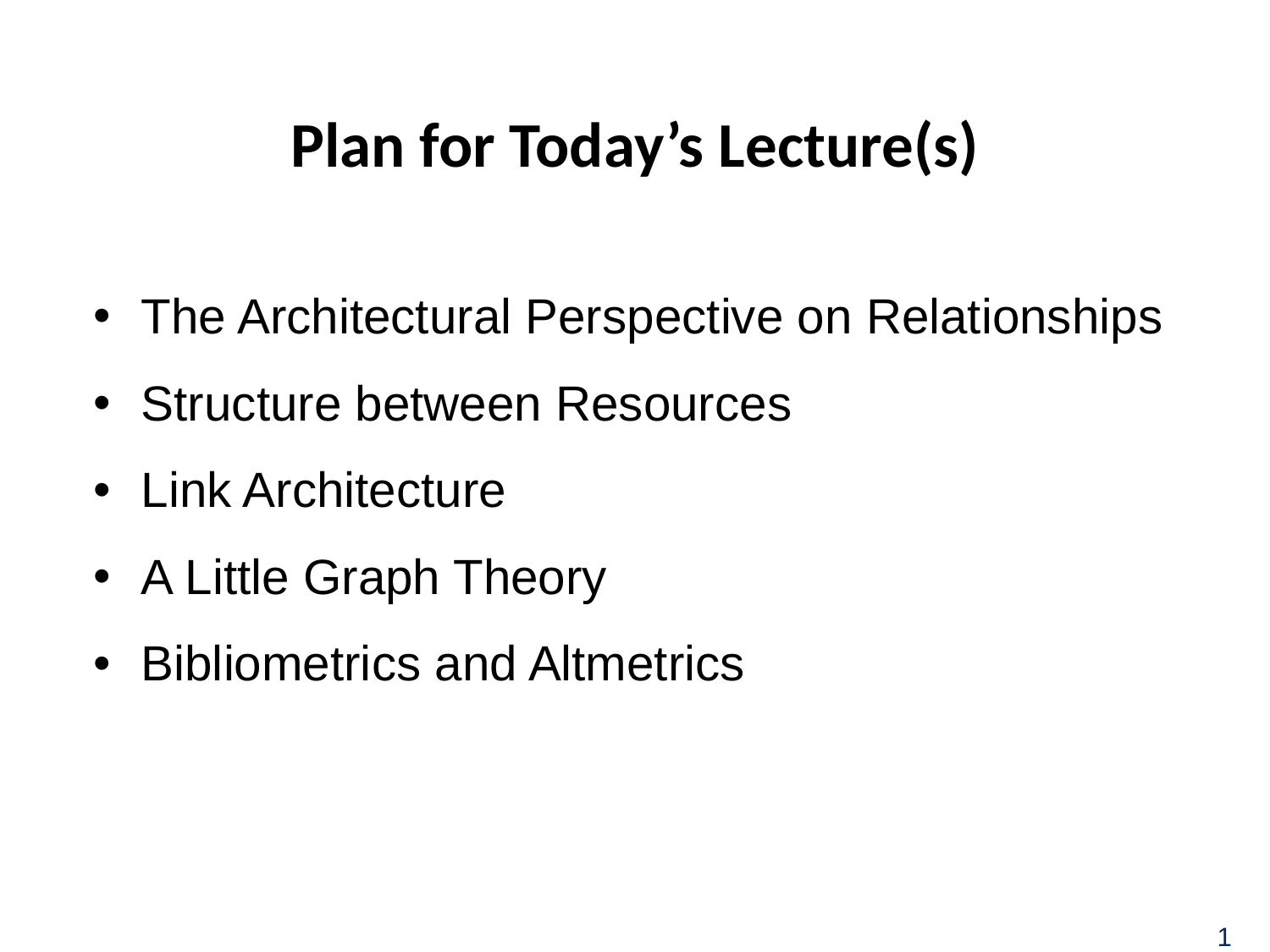

# Plan for Today’s Lecture(s)
The Architectural Perspective on Relationships
Structure between Resources
Link Architecture
A Little Graph Theory
Bibliometrics and Altmetrics
1